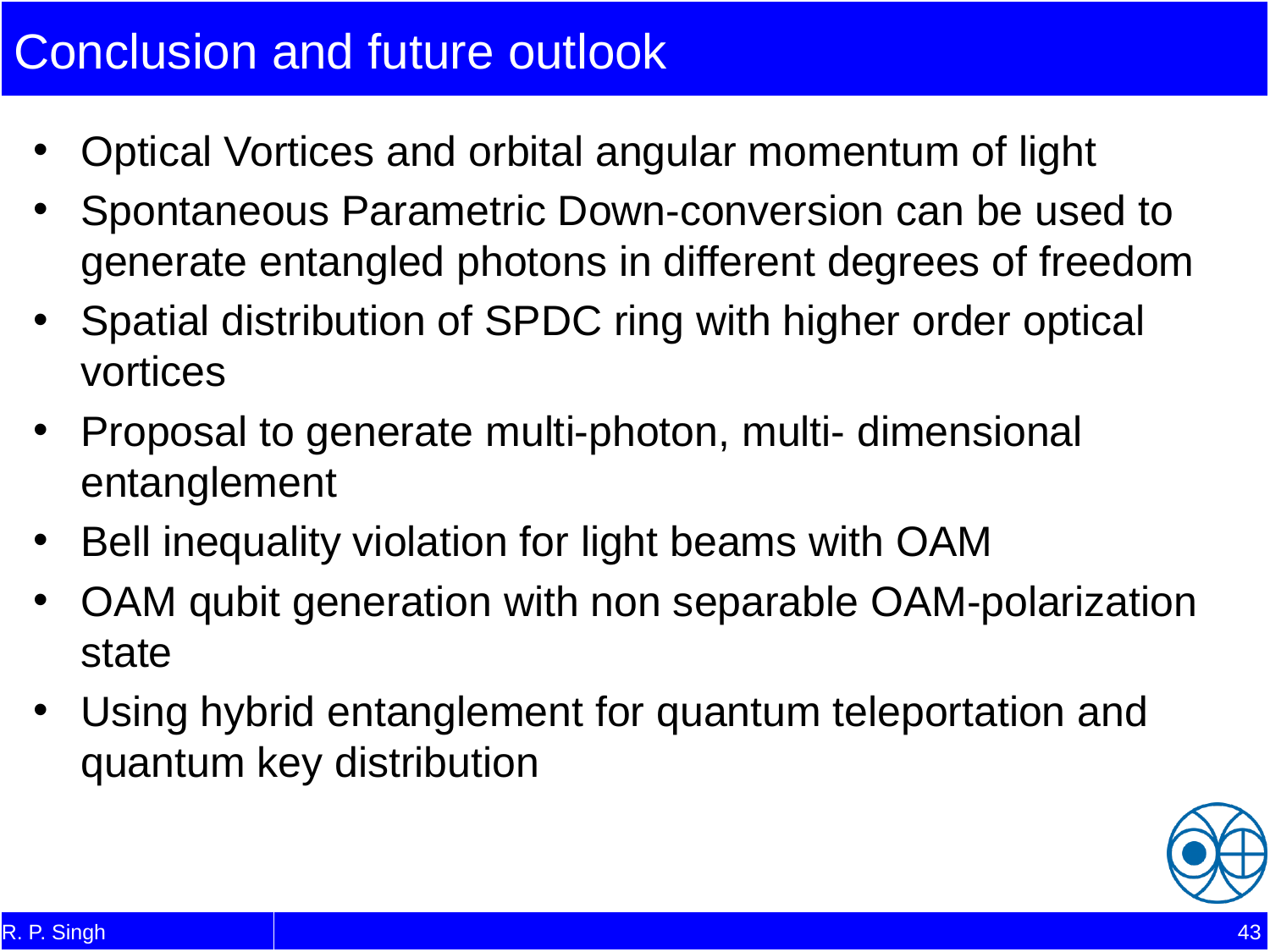

# Conclusion and future outlook
Optical Vortices and orbital angular momentum of light
Spontaneous Parametric Down-conversion can be used to generate entangled photons in different degrees of freedom
Spatial distribution of SPDC ring with higher order optical vortices
Proposal to generate multi-photon, multi- dimensional entanglement
Bell inequality violation for light beams with OAM
OAM qubit generation with non separable OAM-polarization state
Using hybrid entanglement for quantum teleportation and quantum key distribution

R. P. Singh
43